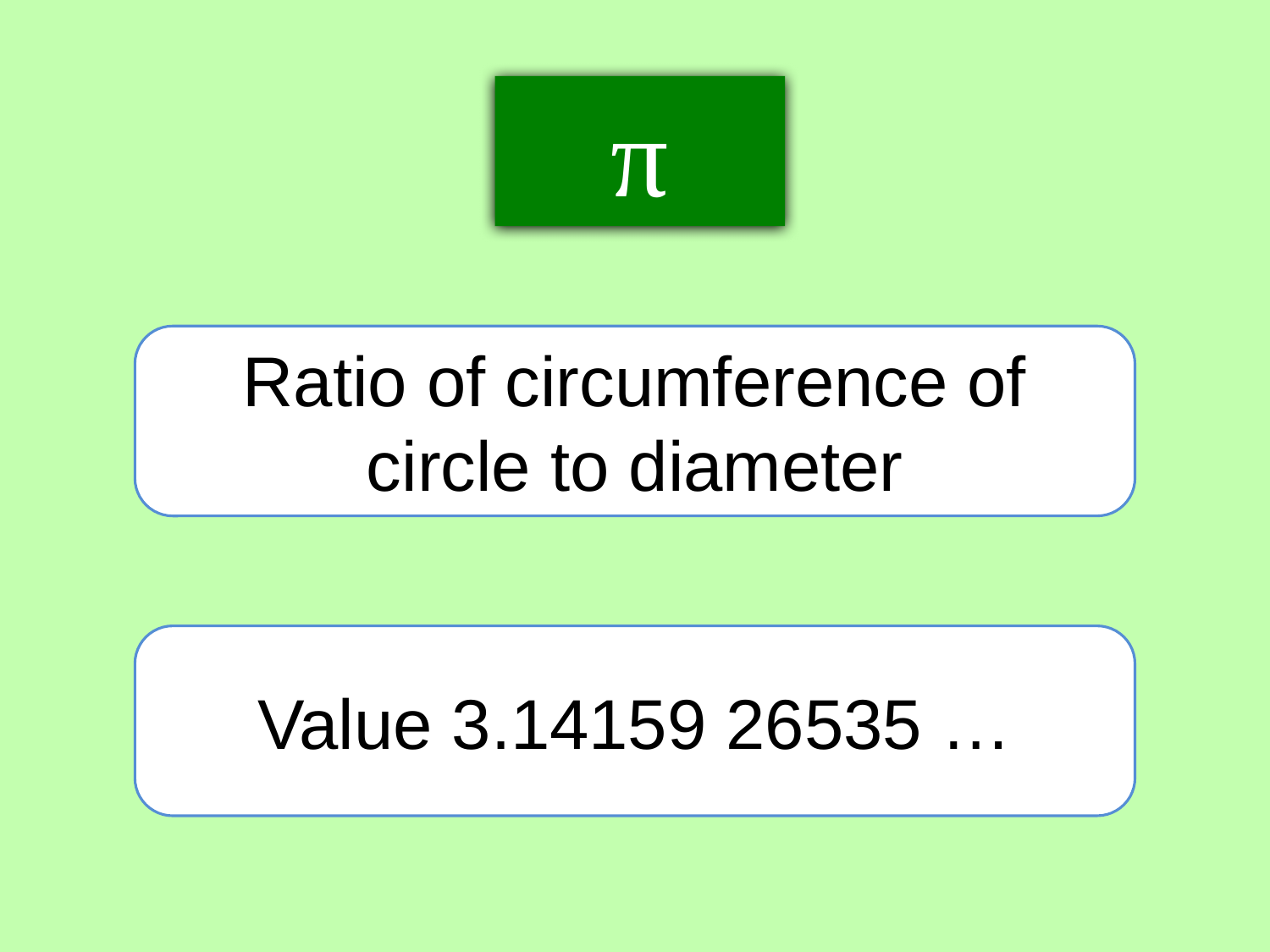

π
Ratio of circumference of circle to diameter
Value 3.14159 26535 …